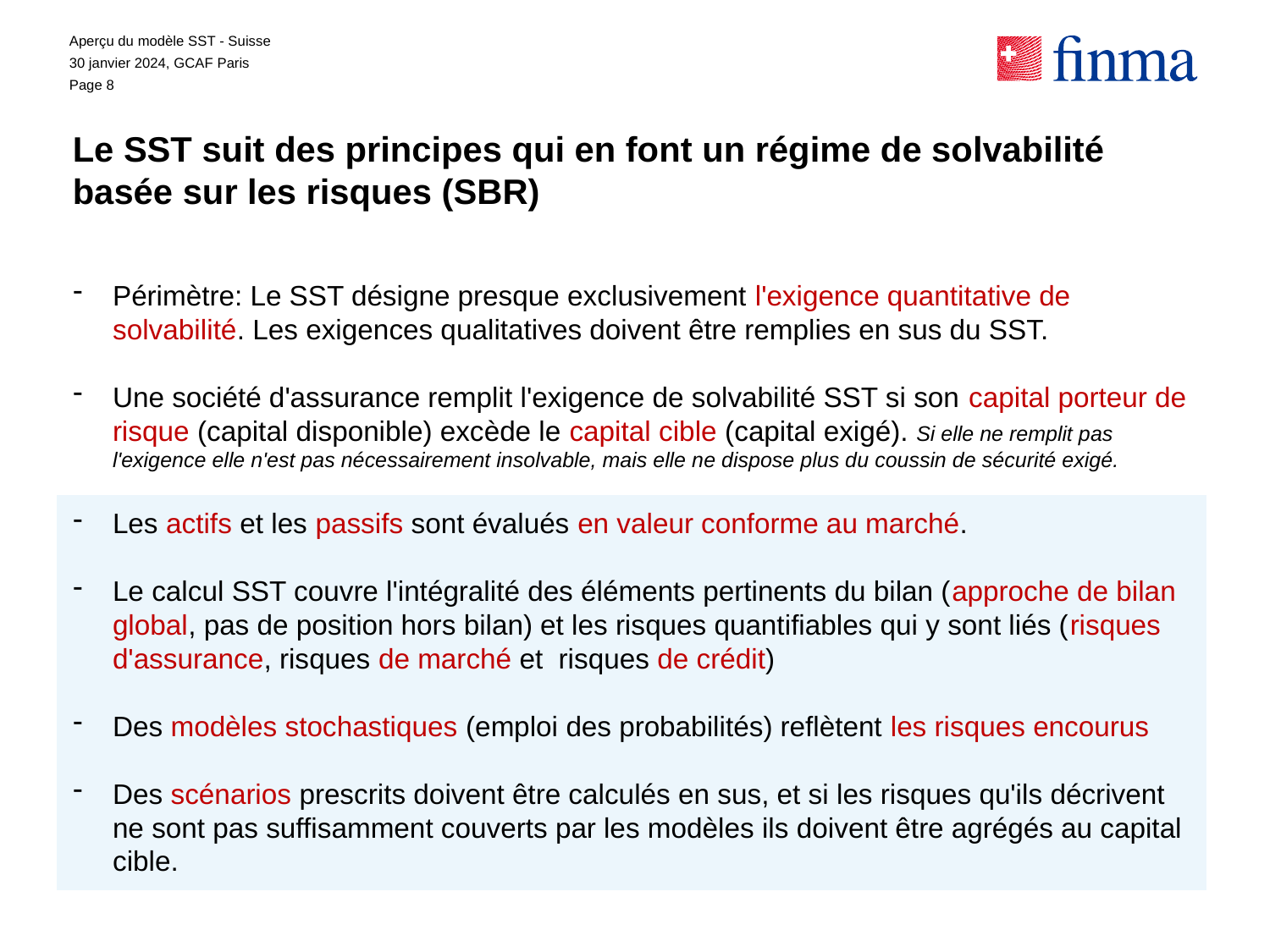

Aperçu du modèle SST - Suisse
30 janvier 2024, GCAF Paris
Page 8
# Le SST suit des principes qui en font un régime de solvabilité basée sur les risques (SBR)
Périmètre: Le SST désigne presque exclusivement l'exigence quantitative de solvabilité. Les exigences qualitatives doivent être remplies en sus du SST.

Une société d'assurance remplit l'exigence de solvabilité SST si son capital porteur de risque (capital disponible) excède le capital cible (capital exigé). Si elle ne remplit pas l'exigence elle n'est pas nécessairement insolvable, mais elle ne dispose plus du coussin de sécurité exigé.

Les actifs et les passifs sont évalués en valeur conforme au marché.

Le calcul SST couvre l'intégralité des éléments pertinents du bilan (approche de bilan global, pas de position hors bilan) et les risques quantifiables qui y sont liés (risques d'assurance, risques de marché et  risques de crédit)

Des modèles stochastiques (emploi des probabilités) reflètent les risques encourus

Des scénarios prescrits doivent être calculés en sus, et si les risques qu'ils décrivent ne sont pas suffisamment couverts par les modèles ils doivent être agrégés au capital cible.